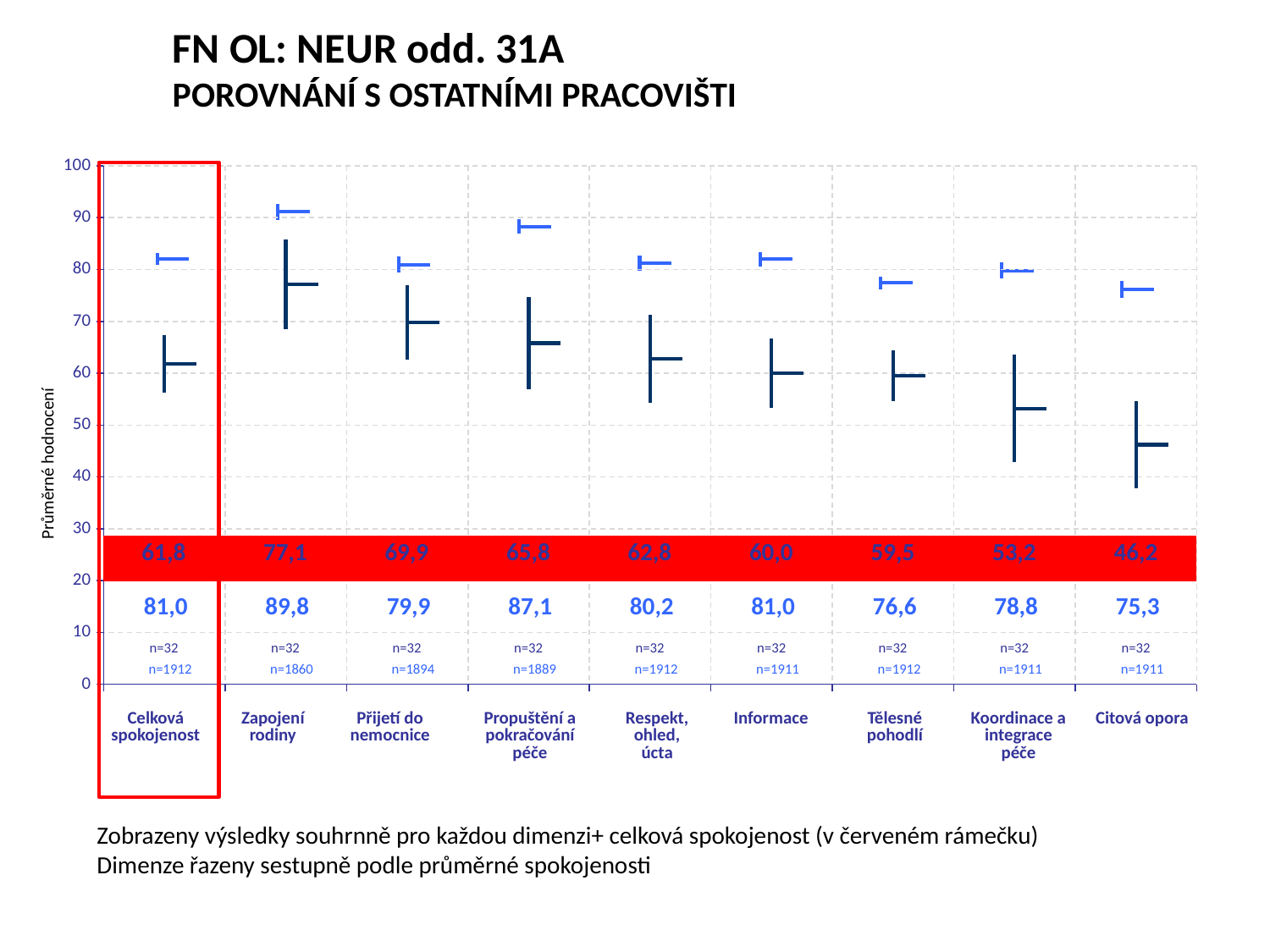

FN OL: NEUR odd. 31A
POROVNÁNÍ S OSTATNÍMI PRACOVIŠTI

[unsupported chart]

[unsupported chart]

Průměrné hodnocení
| 61,8 | 77,1 | 69,9 | 65,8 | 62,8 | 60,0 | 59,5 | 53,2 | 46,2 |
| --- | --- | --- | --- | --- | --- | --- | --- | --- |
| 81,0 | 89,8 | 79,9 | 87,1 | 80,2 | 81,0 | 76,6 | 78,8 | 75,3 |
| --- | --- | --- | --- | --- | --- | --- | --- | --- |
| n=32 | n=32 | n=32 | n=32 | n=32 | n=32 | n=32 | n=32 | n=32 |
| --- | --- | --- | --- | --- | --- | --- | --- | --- |
| n=1912 | n=1860 | n=1894 | n=1889 | n=1912 | n=1911 | n=1912 | n=1911 | n=1911 |
| --- | --- | --- | --- | --- | --- | --- | --- | --- |
| Celková spokojenost | Zapojení rodiny | Přijetí do nemocnice | Propuštění a pokračování péče | Respekt, ohled, úcta | Informace | Tělesné pohodlí | Koordinace a integrace péče | Citová opora |
| --- | --- | --- | --- | --- | --- | --- | --- | --- |
Zobrazeny výsledky souhrnně pro každou dimenzi+ celková spokojenost (v červeném rámečku)
Dimenze řazeny sestupně podle průměrné spokojenosti